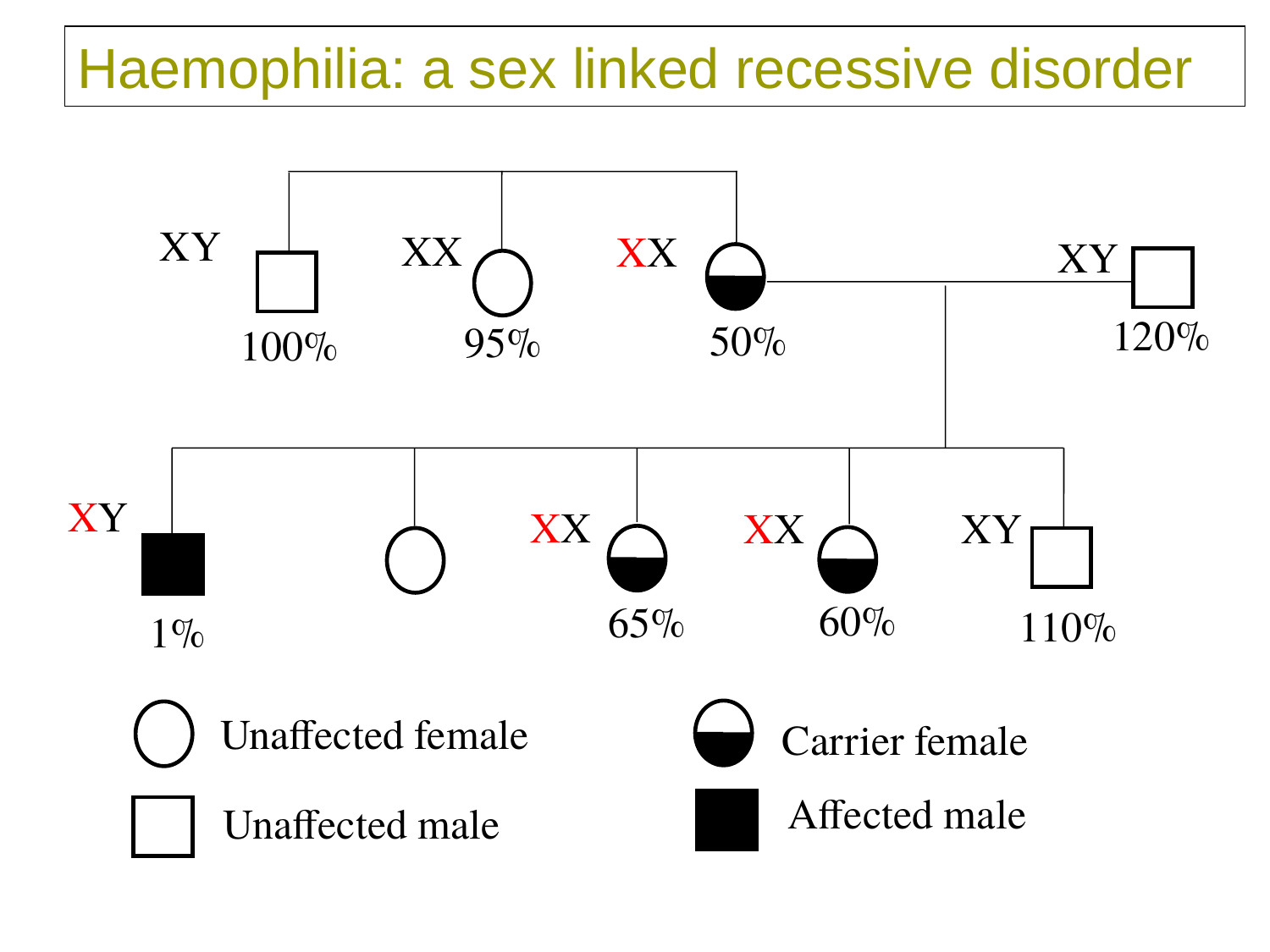

Haemophilia: a sex linked recessive disorder

XY
XX
XX
XY

120%
50%
95%
100%

XY
XX
XY
XX

60%
65%
110%
1%
Unaffected female

Carrier female
Affected male
Unaffected male